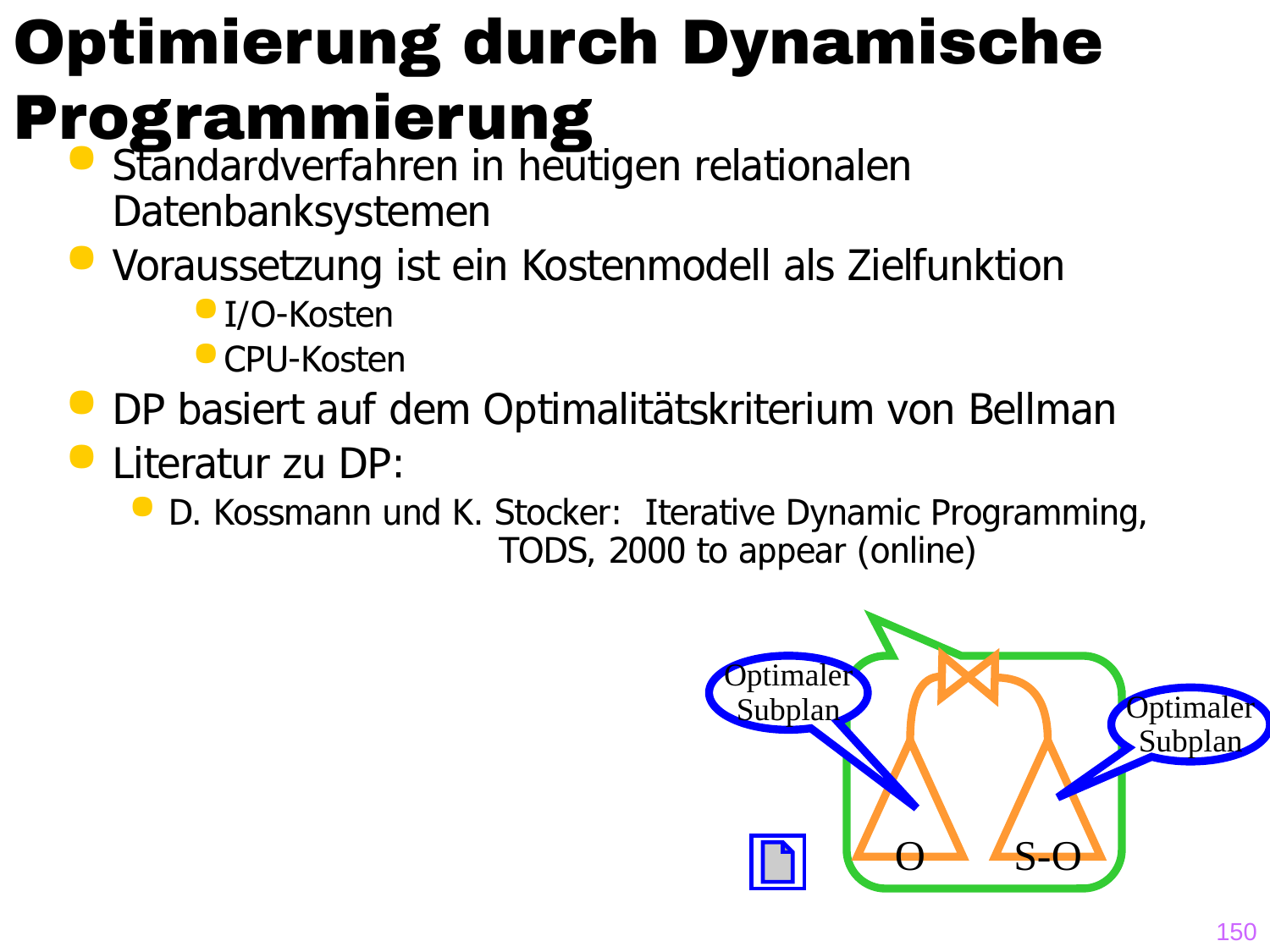

# Optimierung durch Dynamische Programmierung
Standardverfahren in heutigen relationalen Datenbanksystemen
Voraussetzung ist ein Kostenmodell als Zielfunktion
I/O-Kosten
CPU-Kosten
DP basiert auf dem Optimalitätskriterium von Bellman
Literatur zu DP:
D. Kossmann und K. Stocker:  Iterative Dynamic Programming,                                 TODS, 2000 to appear (online)
Optimaler
Subplan

O

S-O
Optimaler
Subplan

150